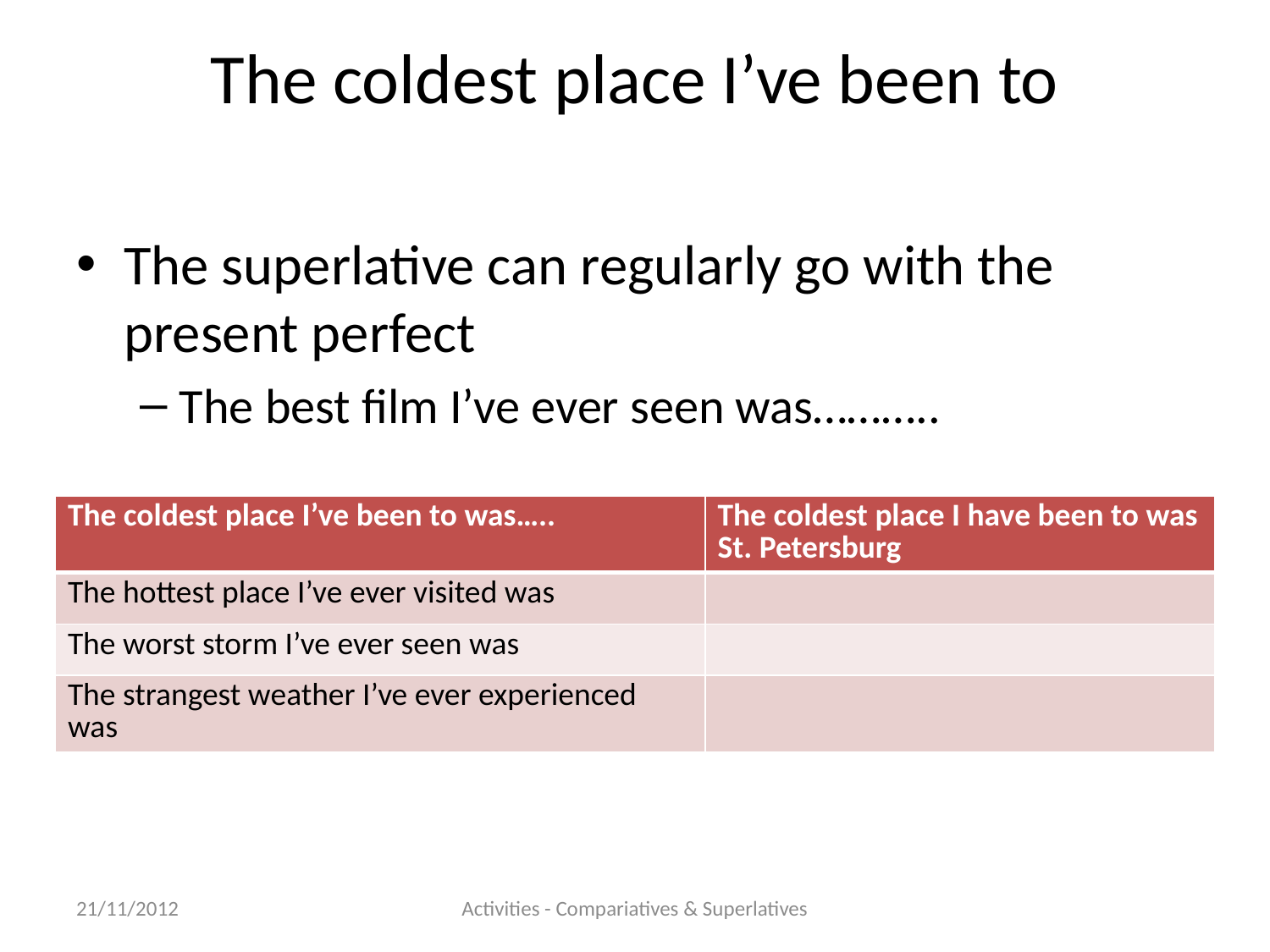

# The coldest place I’ve been to
The superlative can regularly go with the present perfect
The best film I’ve ever seen was………..

| The coldest place I’ve been to was….. | The coldest place I have been to was St. Petersburg |
| --- | --- |
| The hottest place I’ve ever visited was |  |
| The worst storm I’ve ever seen was |  |
| The strangest weather I’ve ever experienced was |  |
21/11/2012
Activities - Compariatives & Superlatives